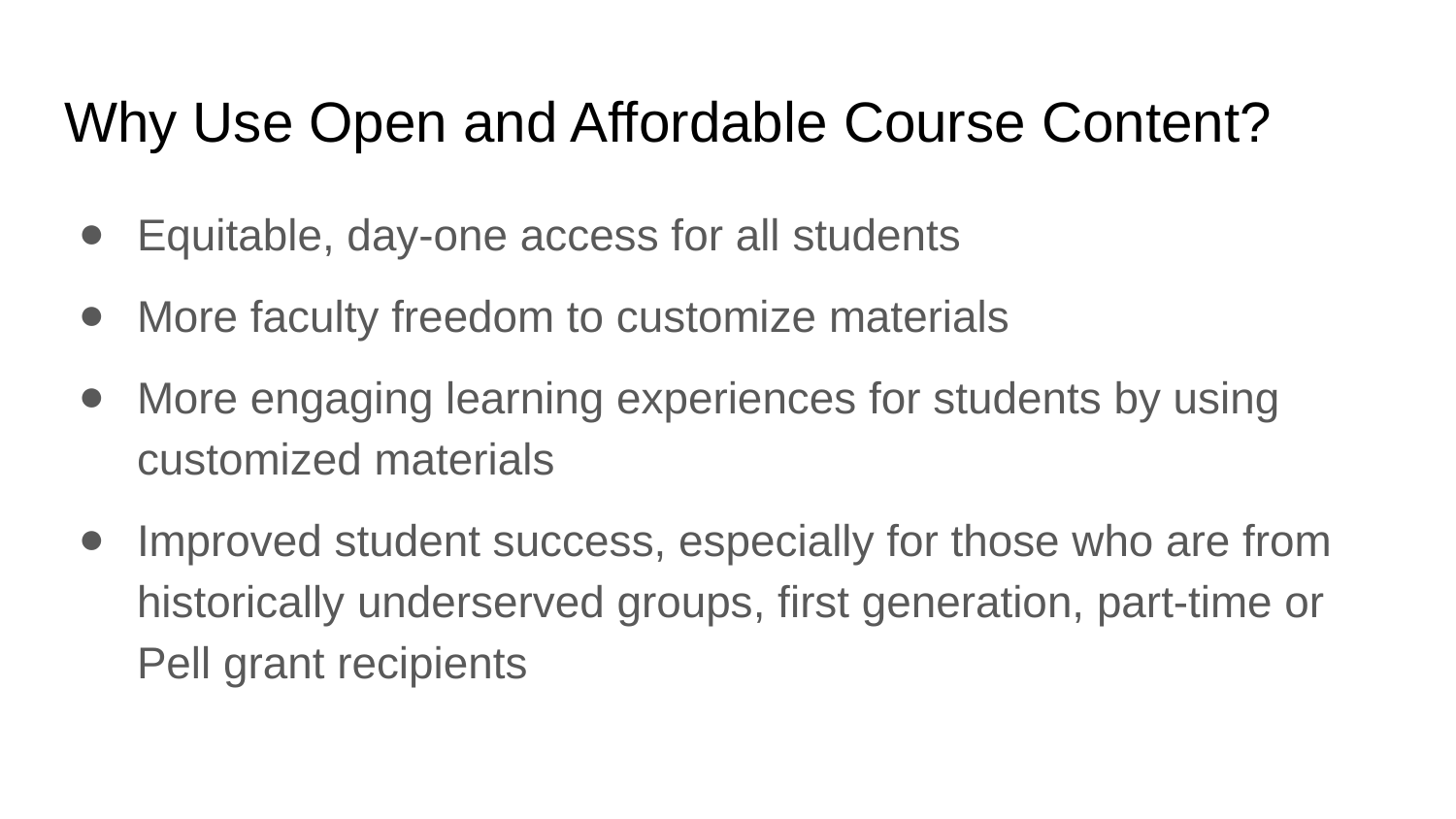

# Why Use Open and Affordable Course Content?
Equitable, day-one access for all students
More faculty freedom to customize materials
More engaging learning experiences for students by using customized materials
Improved student success, especially for those who are from historically underserved groups, first generation, part-time or Pell grant recipients